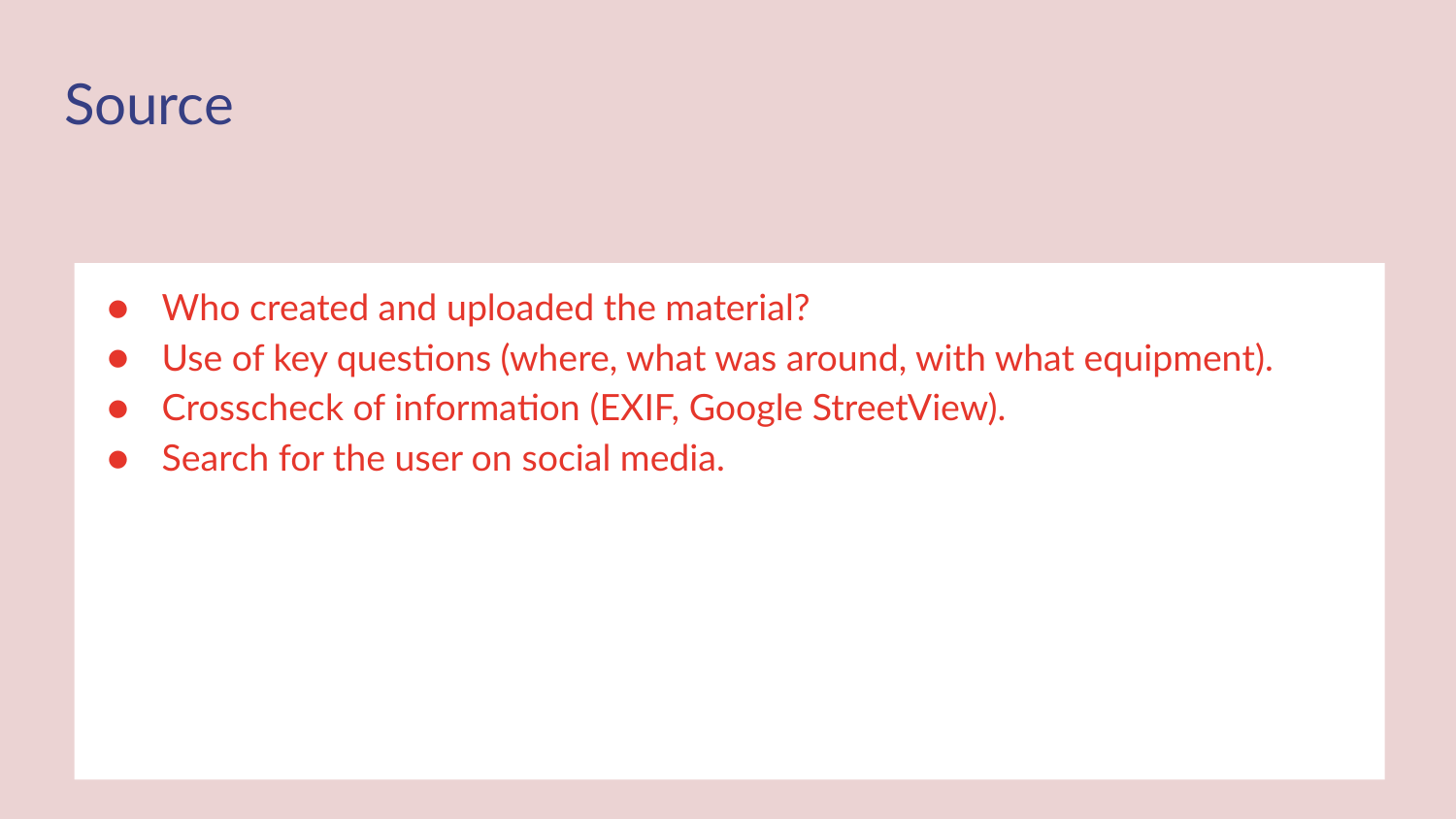

# Source
Who created and uploaded the material?
Use of key questions (where, what was around, with what equipment).
Crosscheck of information (EXIF, Google StreetView).
Search for the user on social media.